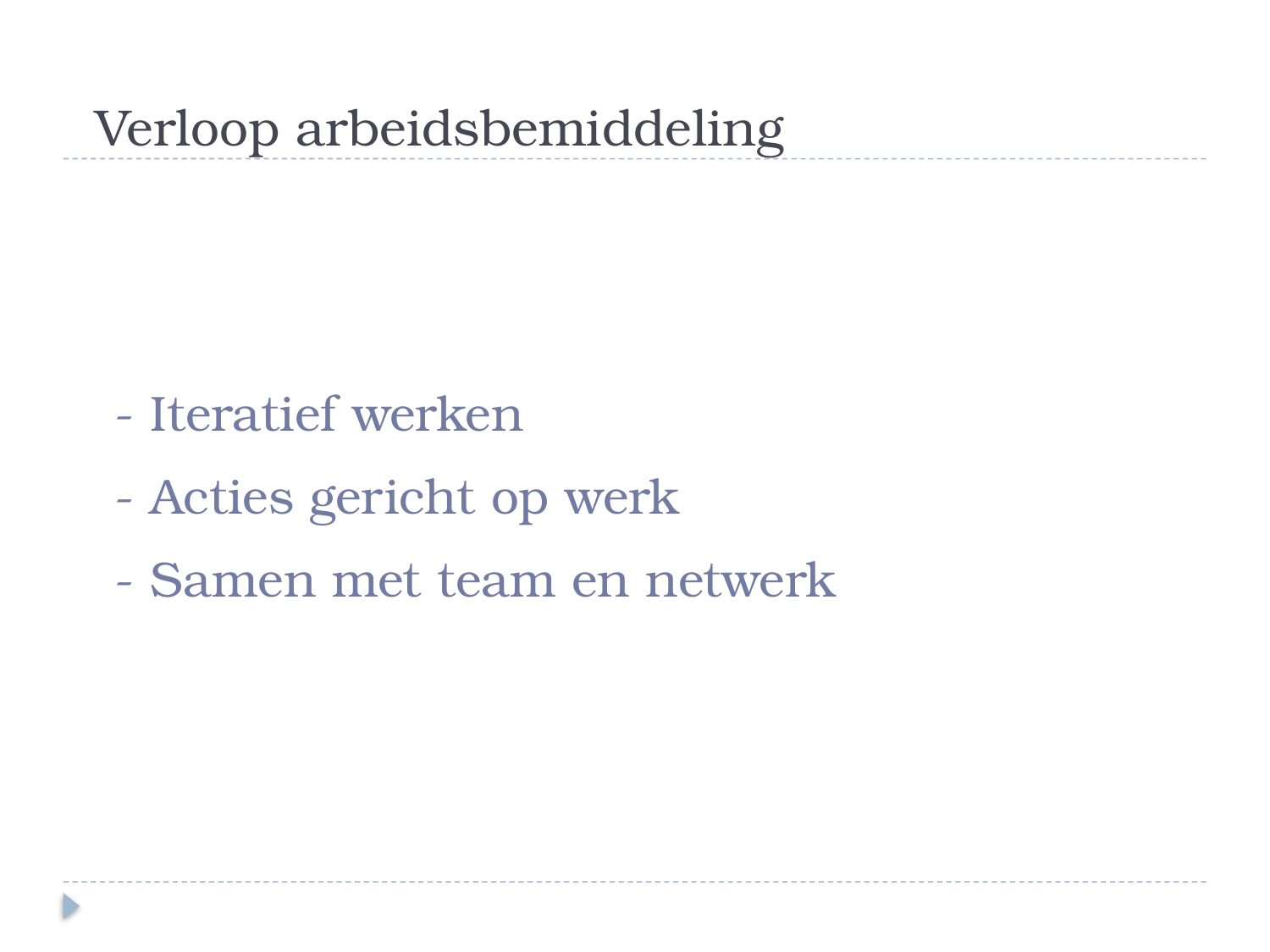

# Verloop arbeidsbemiddeling

- Iteratief werken
- Acties gericht op werk
- Samen met team en netwerk